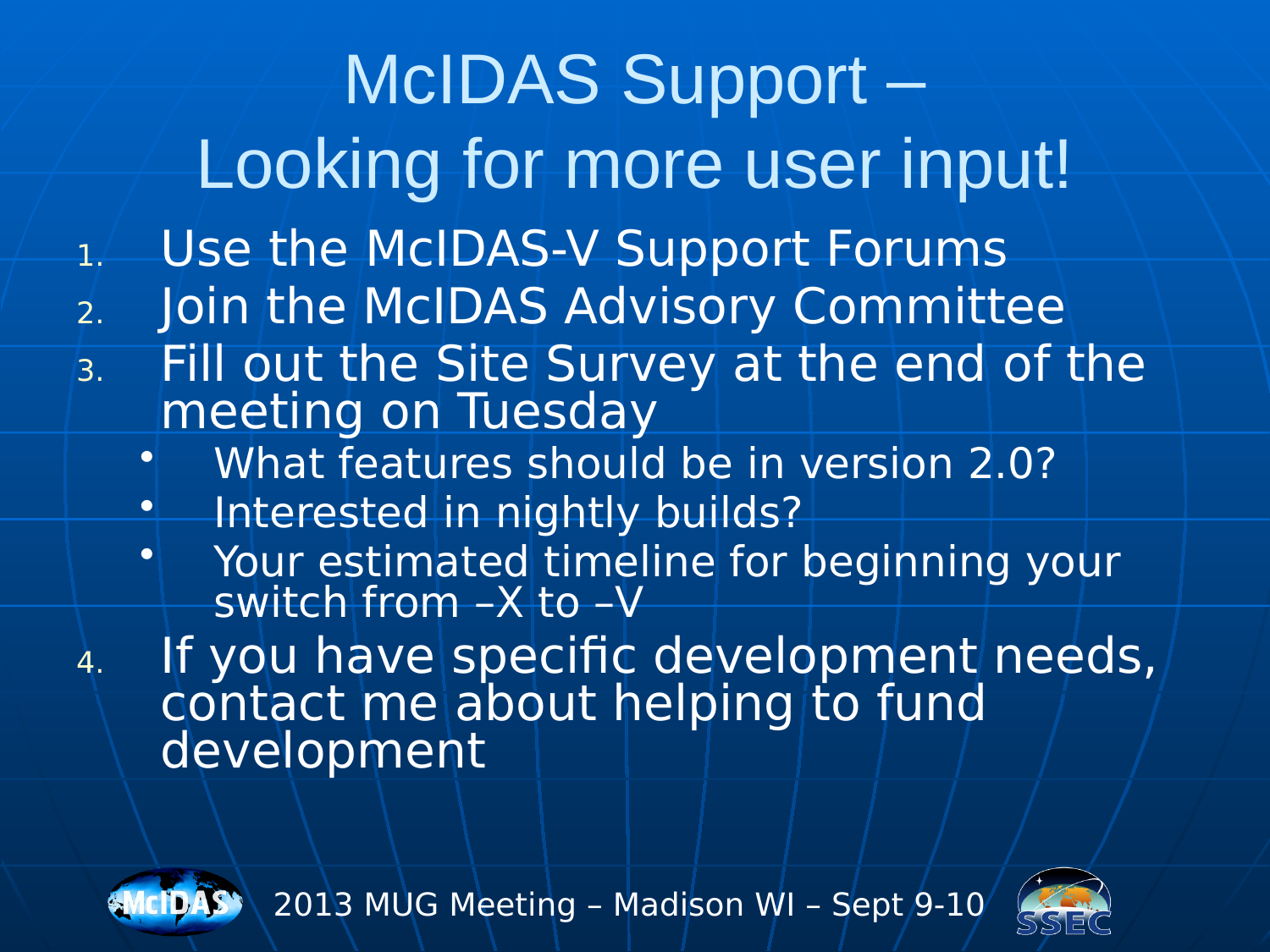

# McIDAS Support – Looking for more user input!
Use the McIDAS-V Support Forums
Join the McIDAS Advisory Committee
Fill out the Site Survey at the end of the meeting on Tuesday
What features should be in version 2.0?
Interested in nightly builds?
Your estimated timeline for beginning your switch from –X to –V
If you have specific development needs, contact me about helping to fund development